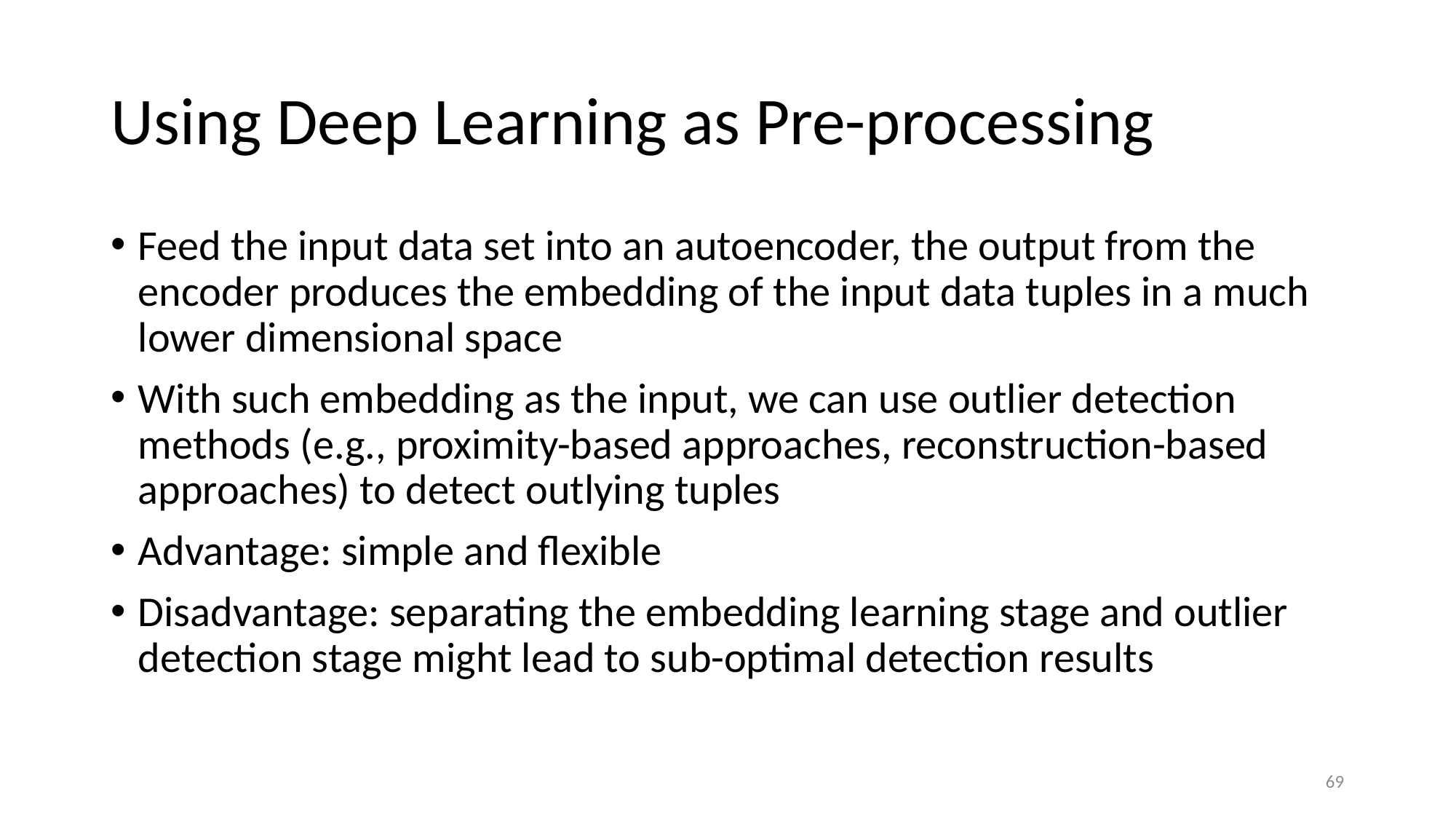

# Using Deep Learning as Pre-processing
Feed the input data set into an autoencoder, the output from the encoder produces the embedding of the input data tuples in a much lower dimensional space
With such embedding as the input, we can use outlier detection methods (e.g., proximity-based approaches, reconstruction-based approaches) to detect outlying tuples
Advantage: simple and flexible
Disadvantage: separating the embedding learning stage and outlier detection stage might lead to sub-optimal detection results
69